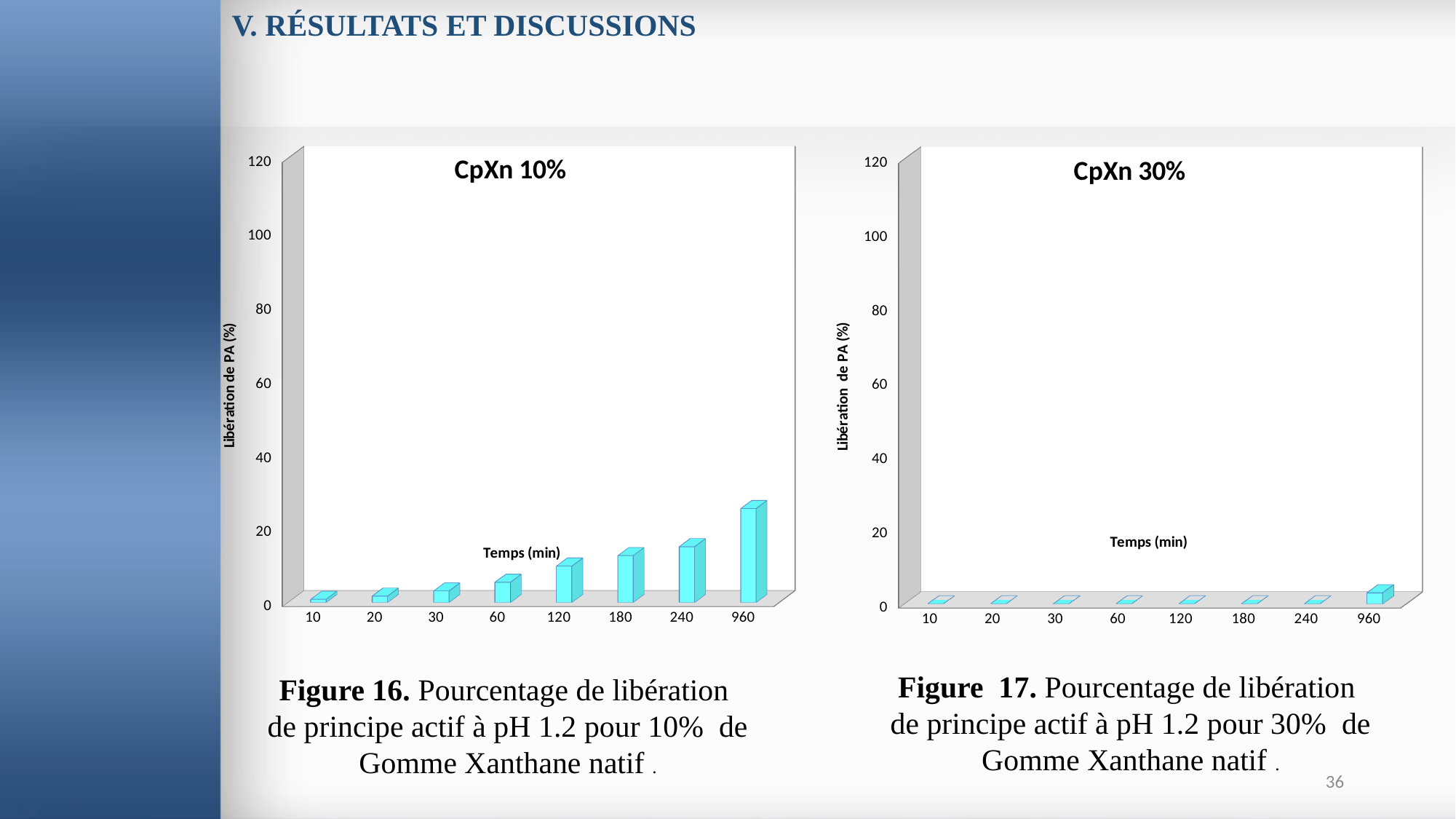

V. RÉSULTATS ET DISCUSSIONS

[unsupported chart]

[unsupported chart]

Figure  17. Pourcentage de libération
de principe actif à pH 1.2 pour 30%  de Gomme Xanthane natif .
Figure 16. Pourcentage de libération
de principe actif à pH 1.2 pour 10%  de Gomme Xanthane natif .
36